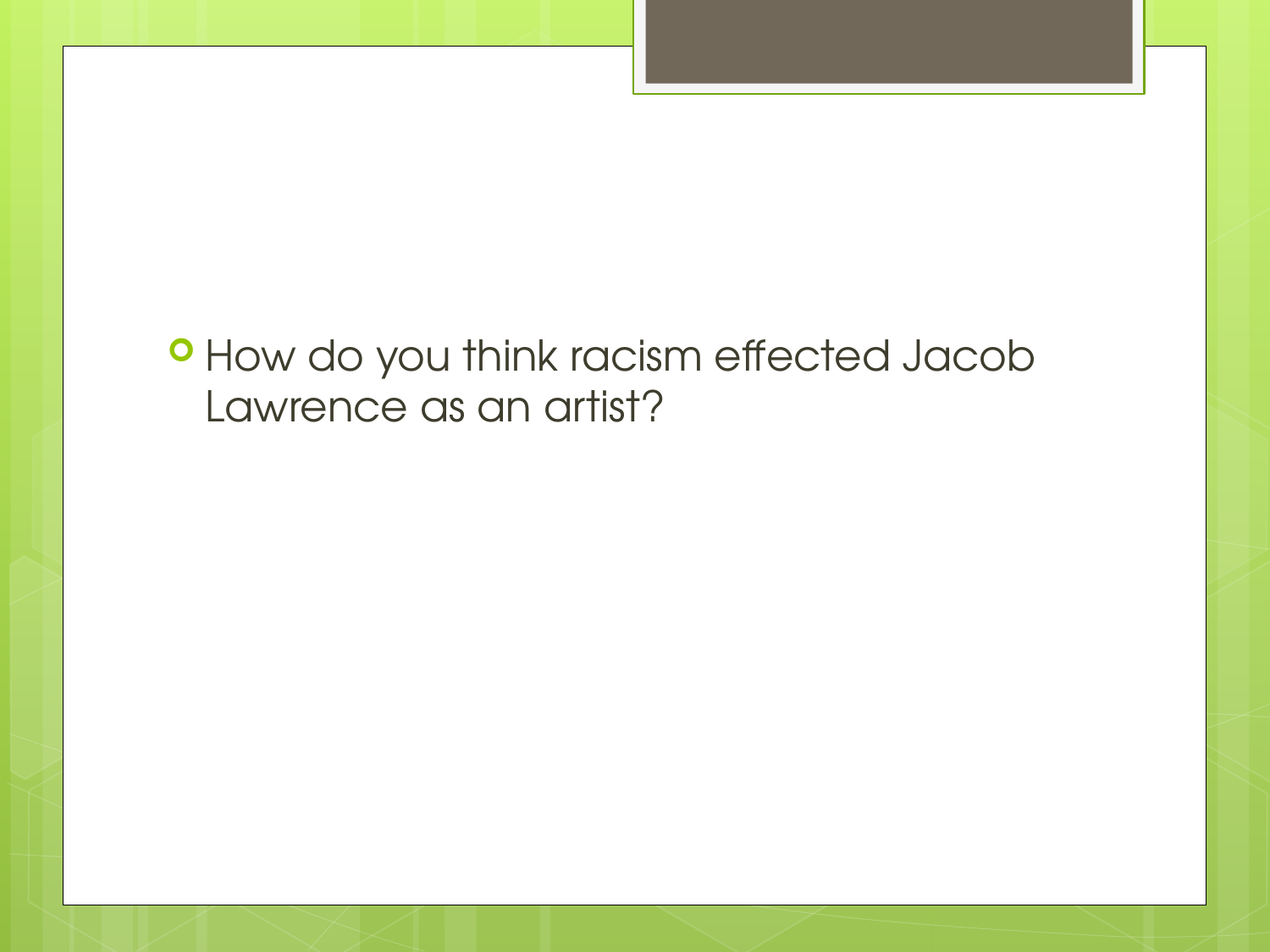

#
How do you think racism effected Jacob Lawrence as an artist?